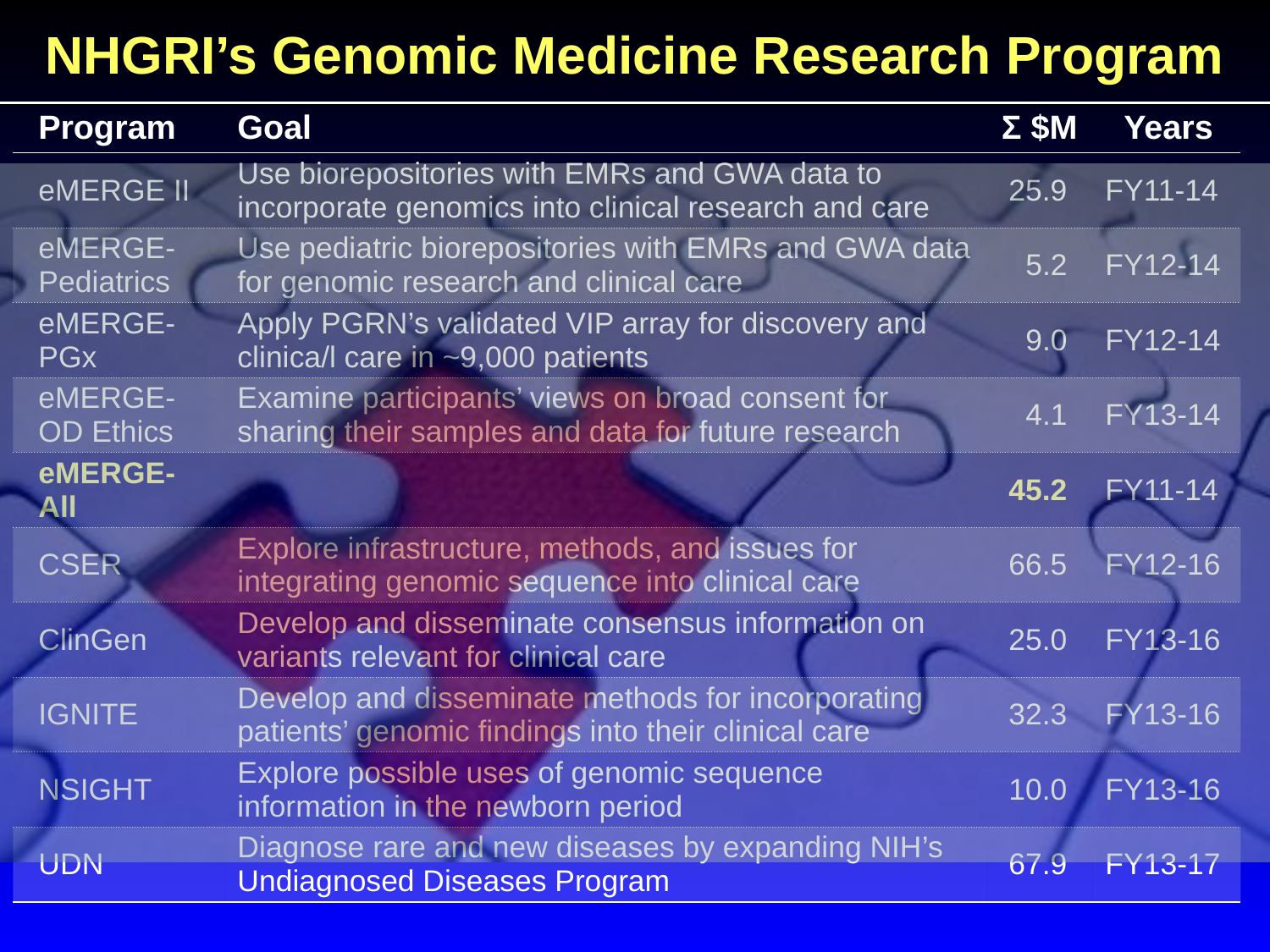

# NHGRI’s Genomic Medicine Research Program
| Program | Goal | Σ $M | Years |
| --- | --- | --- | --- |
| eMERGE II | Use biorepositories with EMRs and GWA data to incorporate genomics into clinical research and care | 25.9 | FY11-14 |
| eMERGE-Pediatrics | Use pediatric biorepositories with EMRs and GWA data for genomic research and clinical care | 5.2 | FY12-14 |
| eMERGE-PGx | Apply PGRN’s validated VIP array for discovery and clinica/l care in ~9,000 patients | 9.0 | FY12-14 |
| eMERGE-OD Ethics | Examine participants’ views on broad consent for sharing their samples and data for future research | 4.1 | FY13-14 |
| eMERGE-All |  | 45.2 | FY11-14 |
| CSER | Explore infrastructure, methods, and issues for integrating genomic sequence into clinical care | 66.5 | FY12-16 |
| ClinGen | Develop and disseminate consensus information on variants relevant for clinical care | 25.0 | FY13-16 |
| IGNITE | Develop and disseminate methods for incorporating patients’ genomic findings into their clinical care | 32.3 | FY13-16 |
| NSIGHT | Explore possible uses of genomic sequence information in the newborn period | 10.0 | FY13-16 |
| UDN | Diagnose rare and new diseases by expanding NIH’s Undiagnosed Diseases Program | 67.9 | FY13-17 |